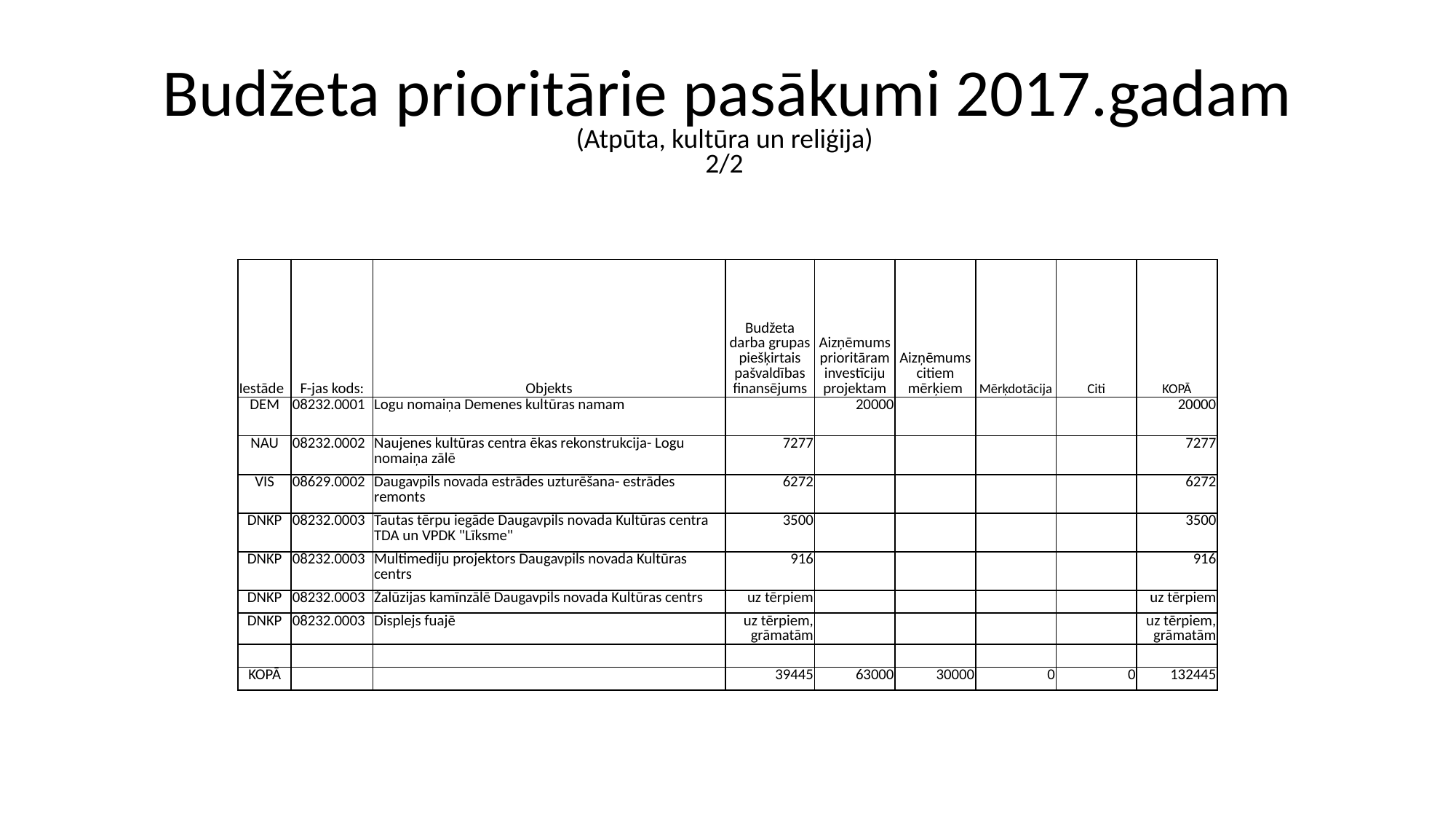

# Budžeta prioritārie pasākumi 2017.gadam (Atpūta, kultūra un reliģija) 2/2
| Iestāde | F-jas kods: | Objekts | Budžeta darba grupas piešķirtais pašvaldības finansējums | Aizņēmums prioritāram investīciju projektam | Aizņēmums citiem mērķiem | Mērķdotācija | Citi | KOPĀ |
| --- | --- | --- | --- | --- | --- | --- | --- | --- |
| DEM | 08232.0001 | Logu nomaiņa Demenes kultūras namam |  | 20000 |  |  |  | 20000 |
| NAU | 08232.0002 | Naujenes kultūras centra ēkas rekonstrukcija- Logu nomaiņa zālē | 7277 |  |  |  |  | 7277 |
| VIS | 08629.0002 | Daugavpils novada estrādes uzturēšana- estrādes remonts | 6272 |  |  |  |  | 6272 |
| DNKP | 08232.0003 | Tautas tērpu iegāde Daugavpils novada Kultūras centra TDA un VPDK "Līksme" | 3500 |  |  |  |  | 3500 |
| DNKP | 08232.0003 | Multimediju projektors Daugavpils novada Kultūras centrs | 916 |  |  |  |  | 916 |
| DNKP | 08232.0003 | Žalūzijas kamīnzālē Daugavpils novada Kultūras centrs | uz tērpiem |  |  |  |  | uz tērpiem |
| DNKP | 08232.0003 | Displejs fuajē | uz tērpiem, grāmatām |  |  |  |  | uz tērpiem, grāmatām |
|  |  |  |  |  |  |  |  |  |
| KOPĀ |  |  | 39445 | 63000 | 30000 | 0 | 0 | 132445 |